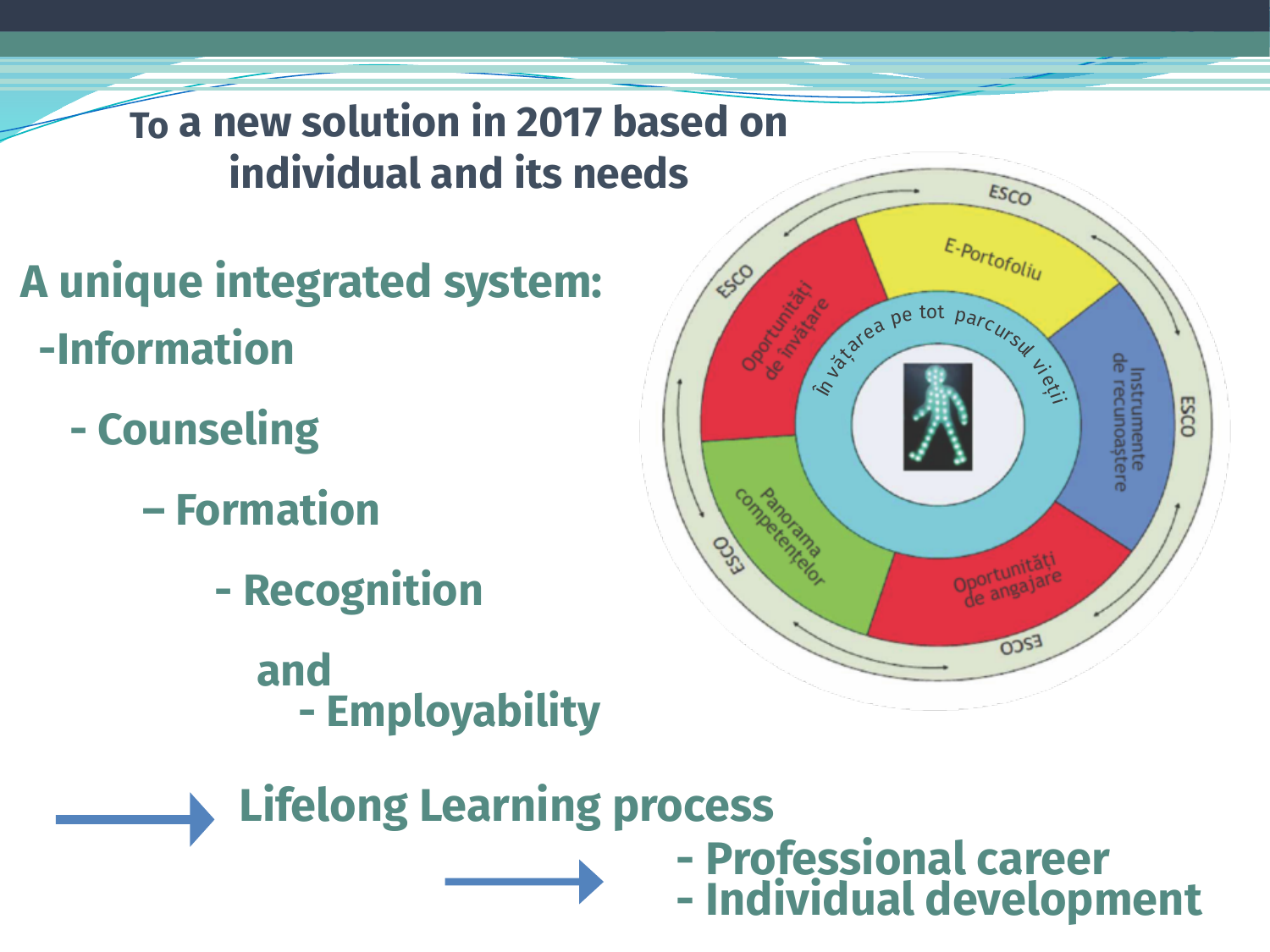

To a new solution in 2017 based on individual and its needs
n
A unique integrated system:
tot
e
p
p
a
a
r
c
e
u
r
r
a
s
-Information

   - Counseling

          – Formation

                 - Recognition

                     and
                         - Employability

ț
u
ă
l
v
v
i
Î
e
ț
i
i

Lifelong Learning process

- Professional career
- Individual development